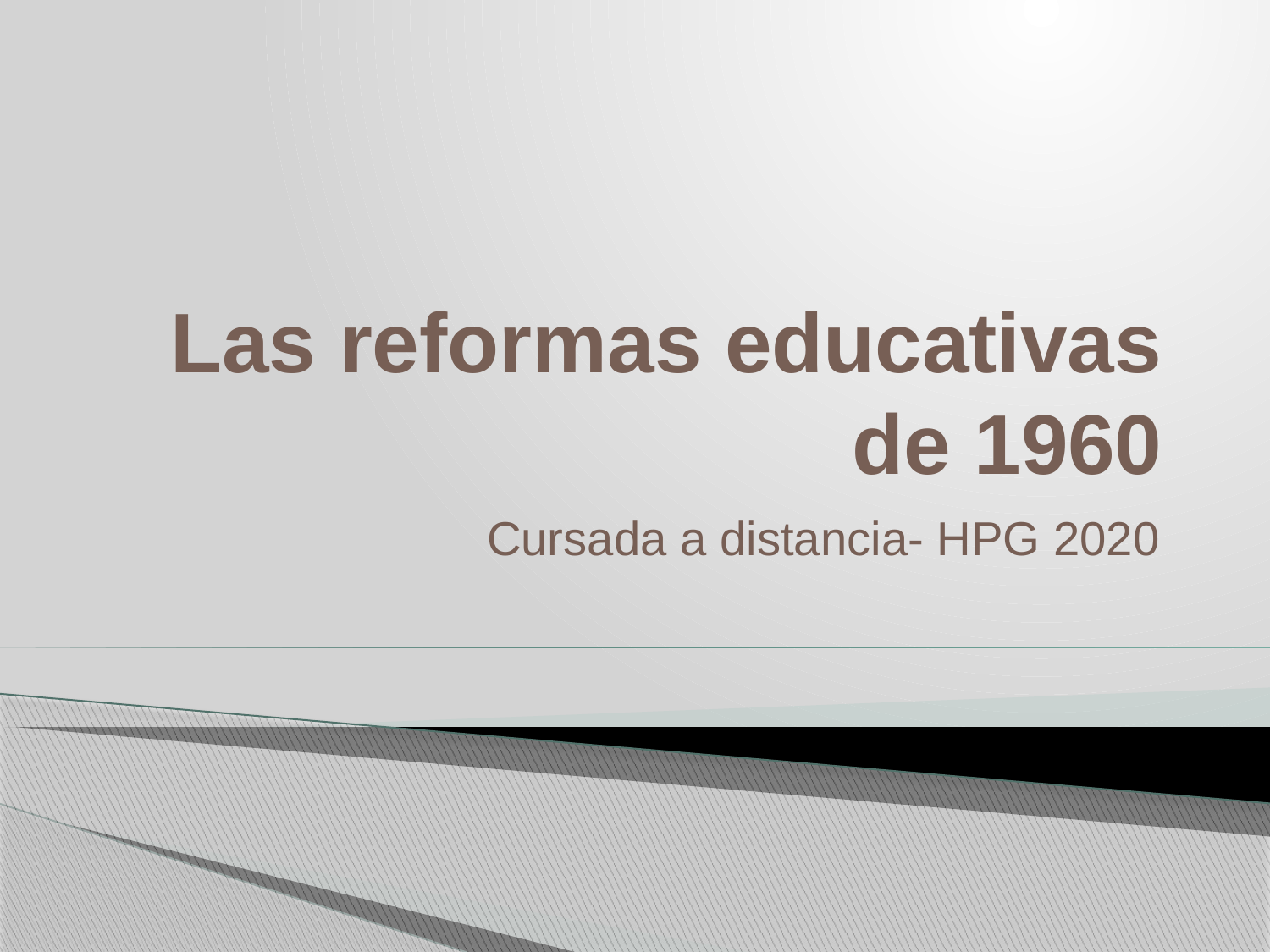

# Las reformas educativas de 1960
Cursada a distancia- HPG 2020